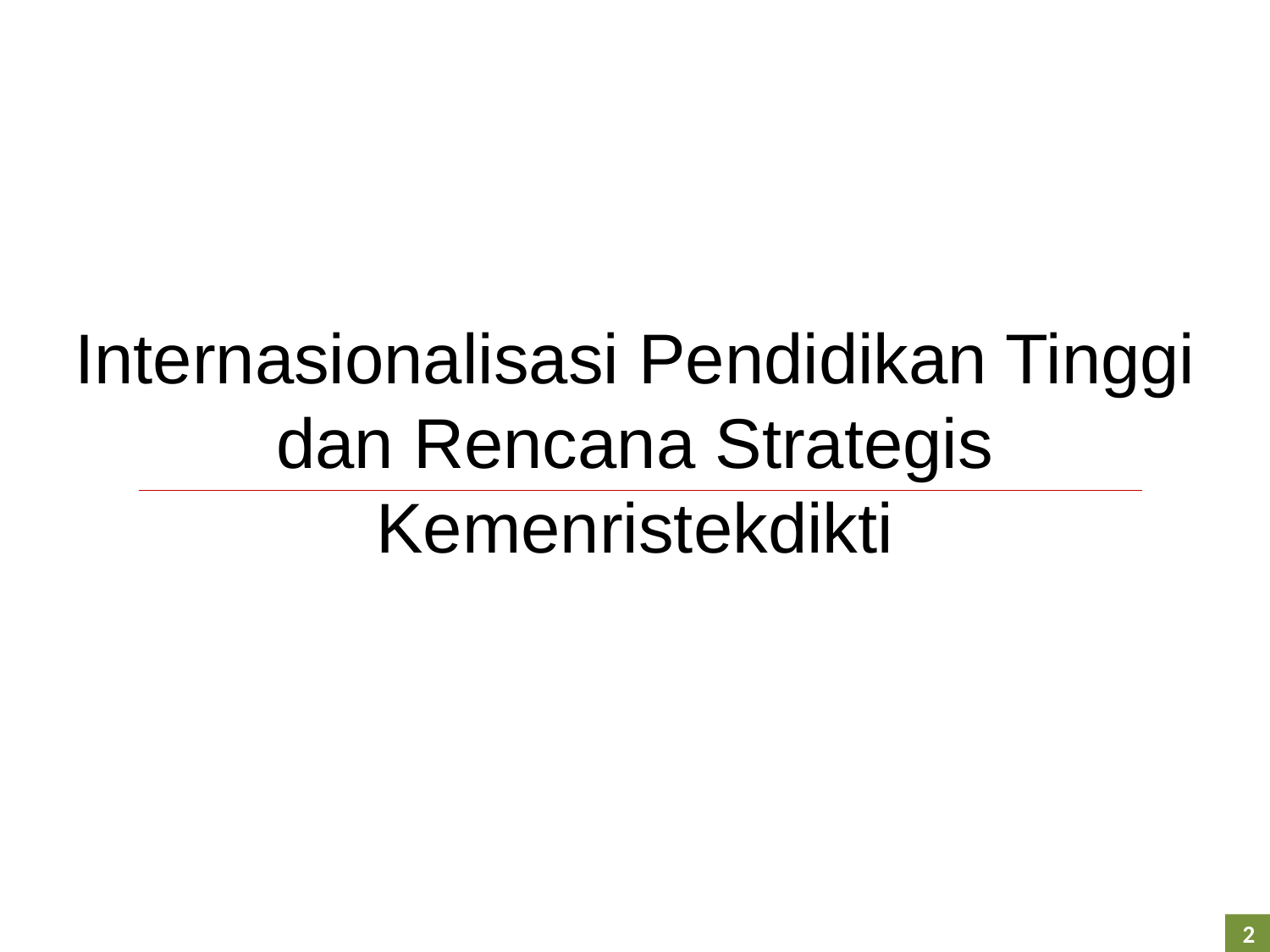

Internasionalisasi Pendidikan Tinggi dan Rencana Strategis Kemenristekdikti
2